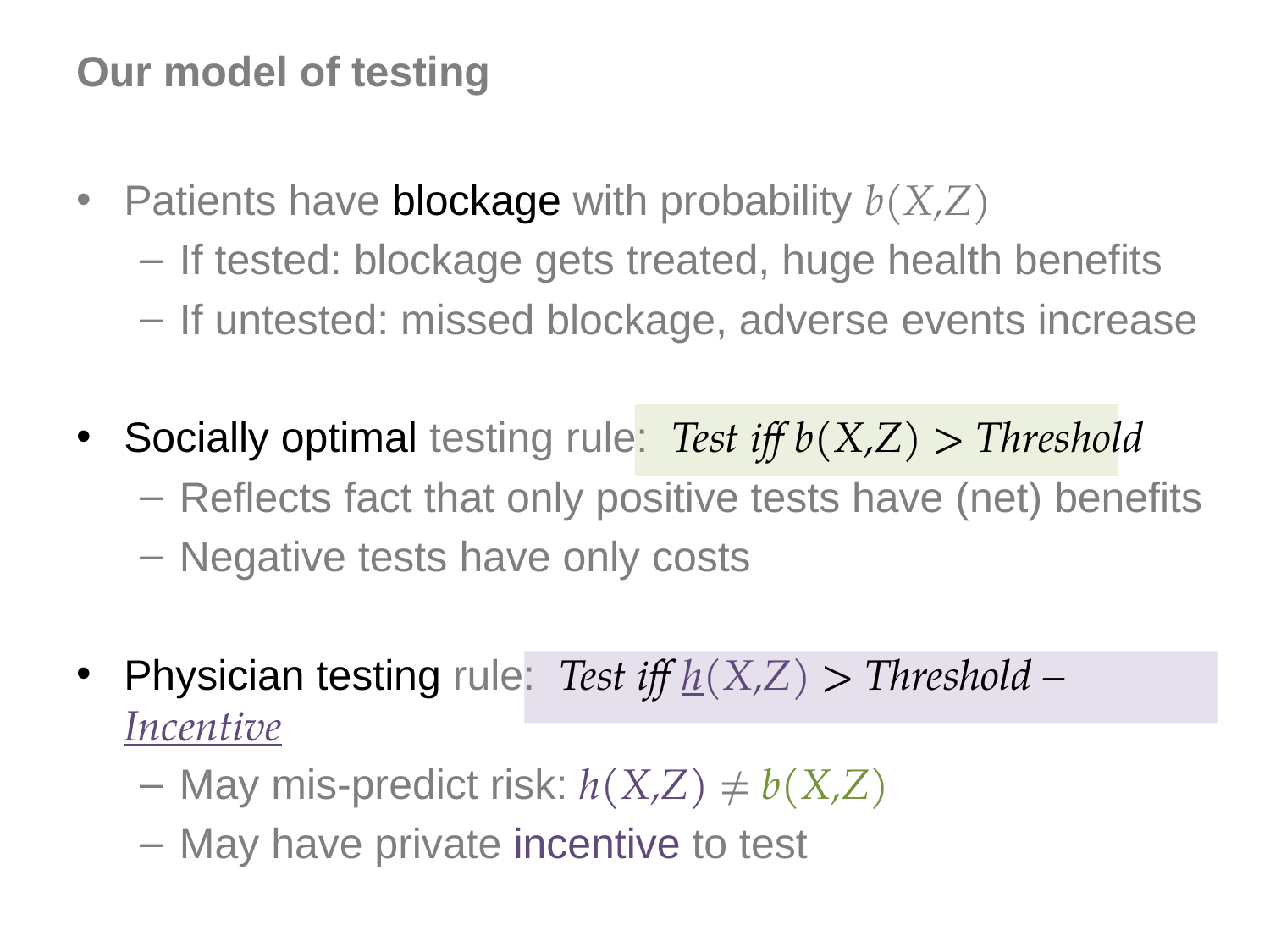

# Our model of testing
Patients have blockage with probability b(X,Z)
If tested: blockage gets treated, huge health benefits
If untested: missed blockage, adverse events increase

Socially optimal testing rule:  Test iff b(X,Z) > Threshold
Reflects fact that only positive tests have (net) benefits
Negative tests have only costs

Physician testing rule:  Test iff h(X,Z) > Threshold – Incentive
May mis-predict risk: h(X,Z) ≠ b(X,Z)
May have private incentive to test